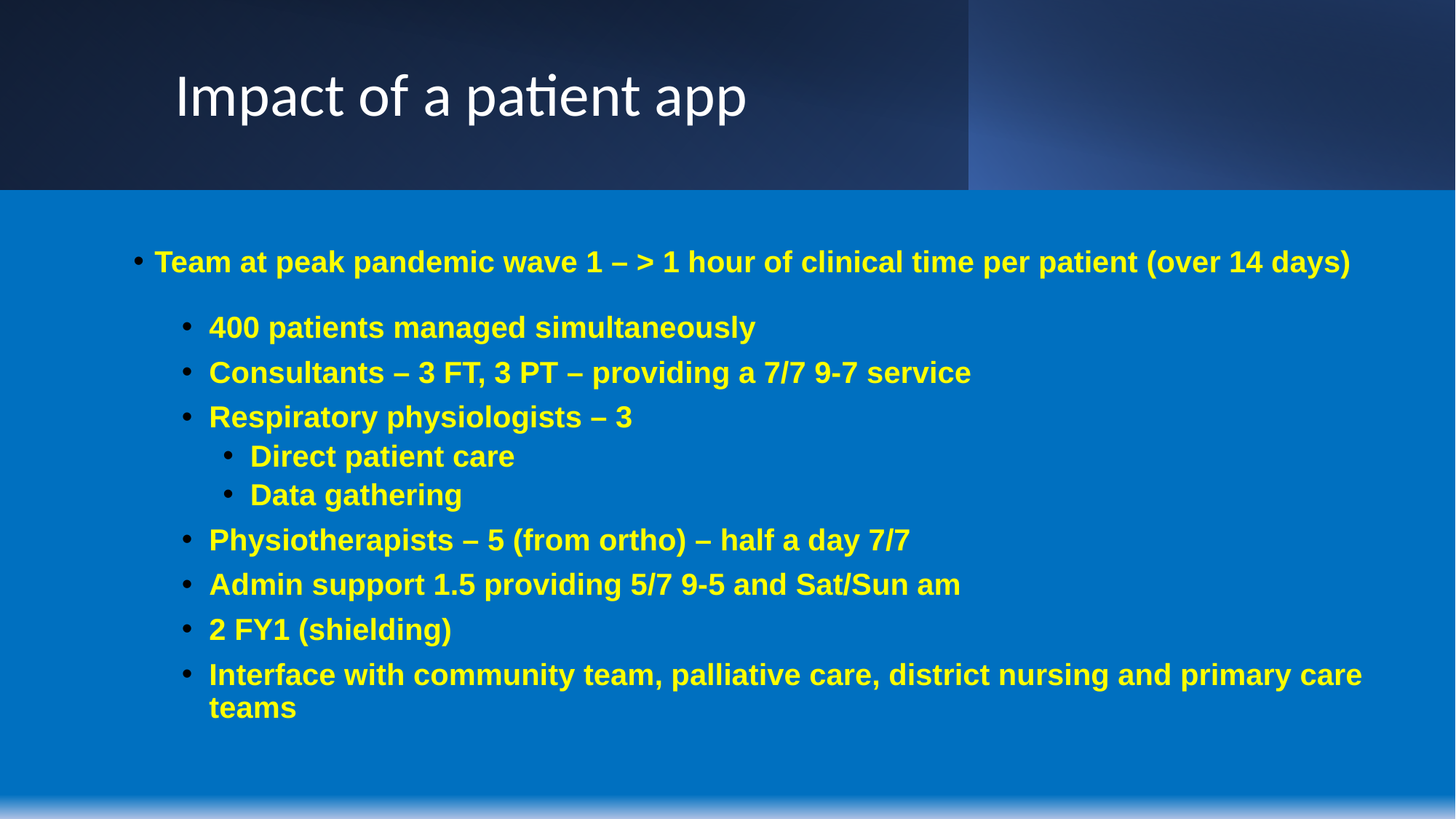

# Impact of a patient app
Team at peak pandemic wave 1 – > 1 hour of clinical time per patient (over 14 days)

400 patients managed simultaneously
Consultants – 3 FT, 3 PT – providing a 7/7 9-7 service
Respiratory physiologists – 3
Direct patient care
Data gathering
Physiotherapists – 5 (from ortho) – half a day 7/7
Admin support 1.5 providing 5/7 9-5 and Sat/Sun am
2 FY1 (shielding)
Interface with community team, palliative care, district nursing and primary care teams